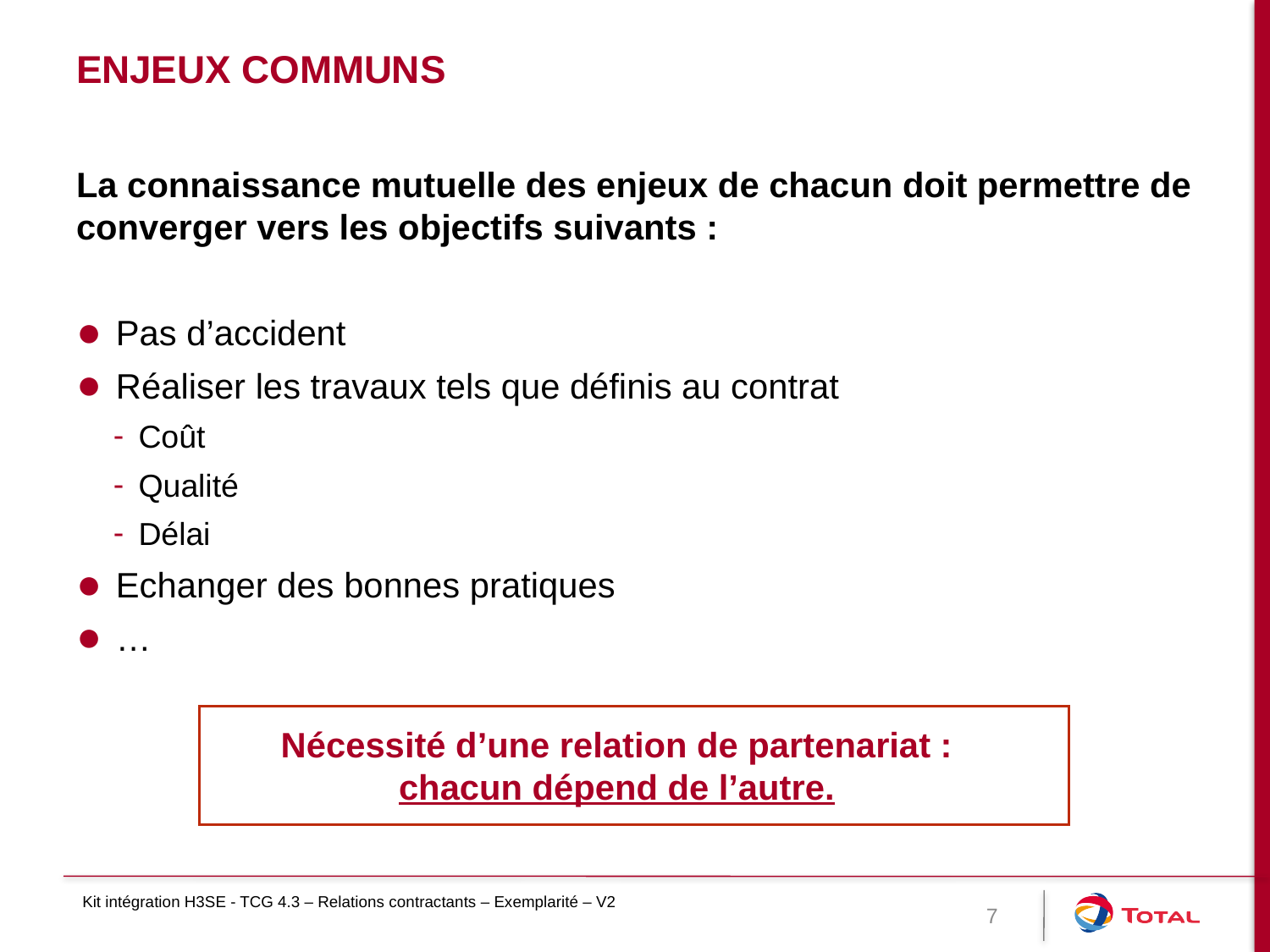

# Enjeux communs
La connaissance mutuelle des enjeux de chacun doit permettre de converger vers les objectifs suivants :

Pas d’accident
Réaliser les travaux tels que définis au contrat
Coût
Qualité
Délai
Echanger des bonnes pratiques
…

Nécessité d’une relation de partenariat :
chacun dépend de l’autre.

Kit intégration H3SE - TCG 4.3 – Relations contractants – Exemplarité – V2
7